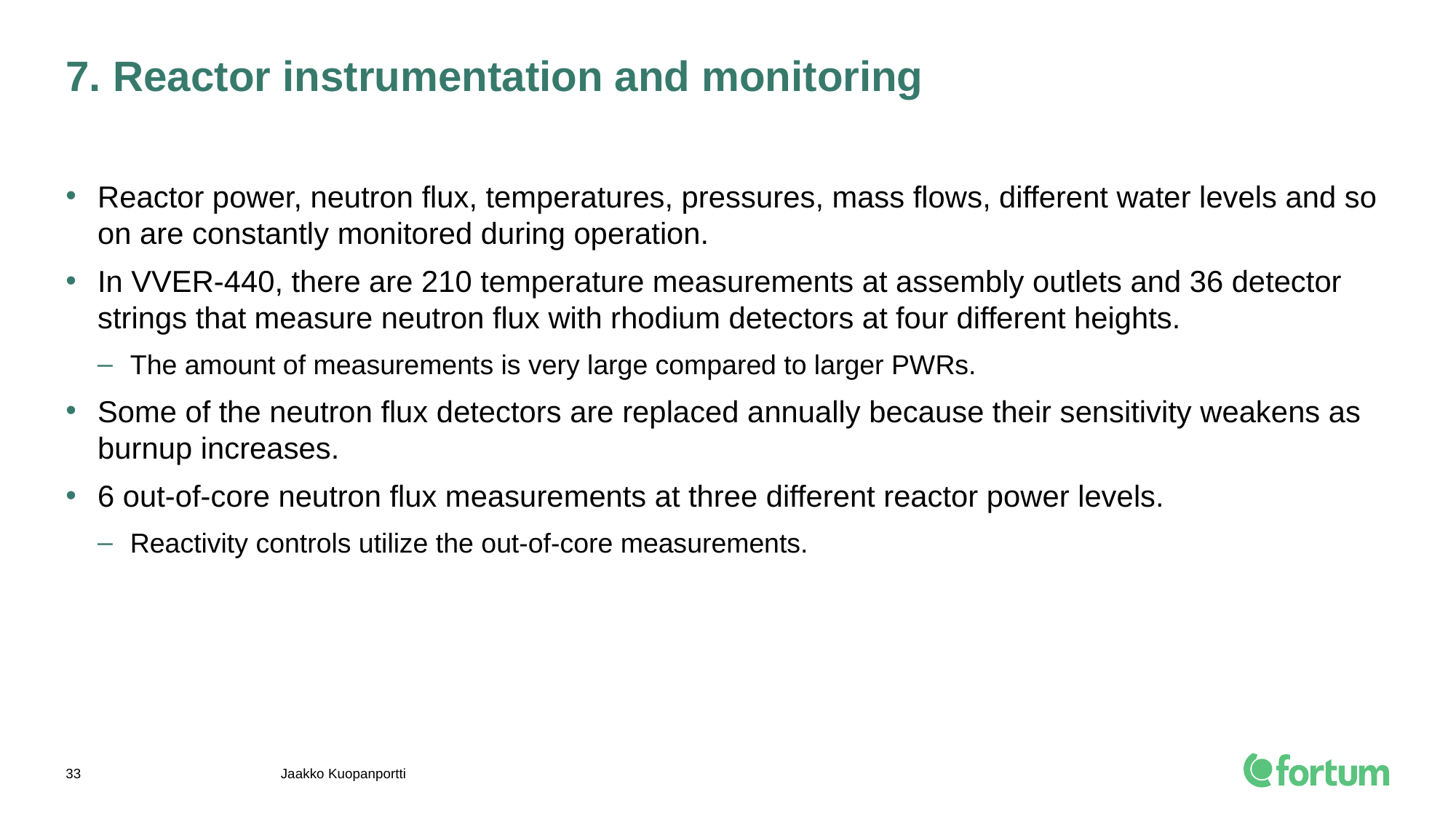

# 7. Reactor instrumentation and monitoring
Reactor power, neutron flux, temperatures, pressures, mass flows, different water levels and so on are constantly monitored during operation.
In VVER-440, there are 210 temperature measurements at assembly outlets and 36 detector strings that measure neutron flux with rhodium detectors at four different heights.
The amount of measurements is very large compared to larger PWRs.
Some of the neutron flux detectors are replaced annually because their sensitivity weakens as burnup increases.
6 out-of-core neutron flux measurements at three different reactor power levels.
Reactivity controls utilize the out-of-core measurements.
Jaakko Kuopanportti
33